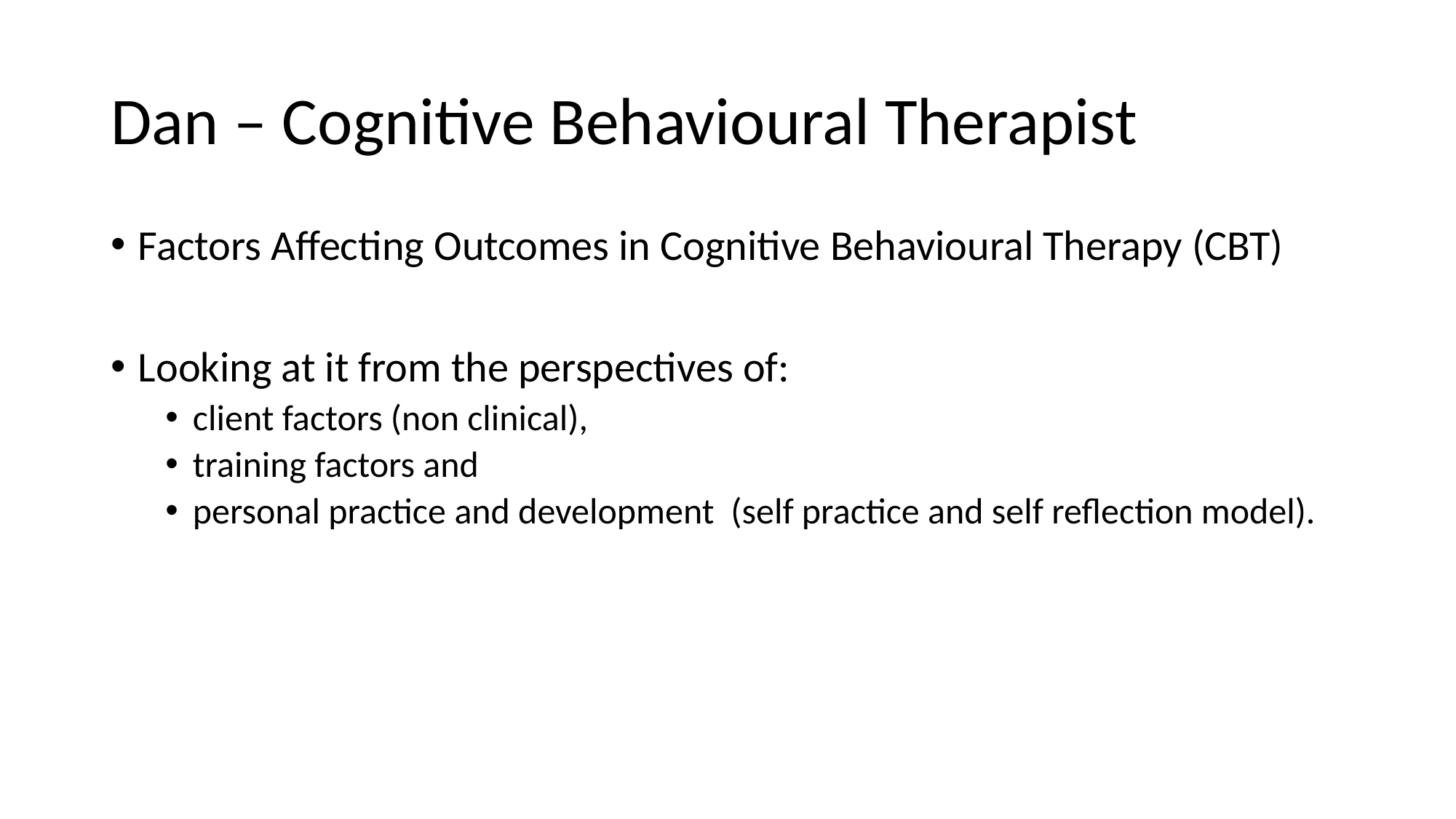

# Dan – Cognitive Behavioural Therapist
Factors Affecting Outcomes in Cognitive Behavioural Therapy (CBT)

Looking at it from the perspectives of:
client factors (non clinical),
training factors and
personal practice and development  (self practice and self reflection model).